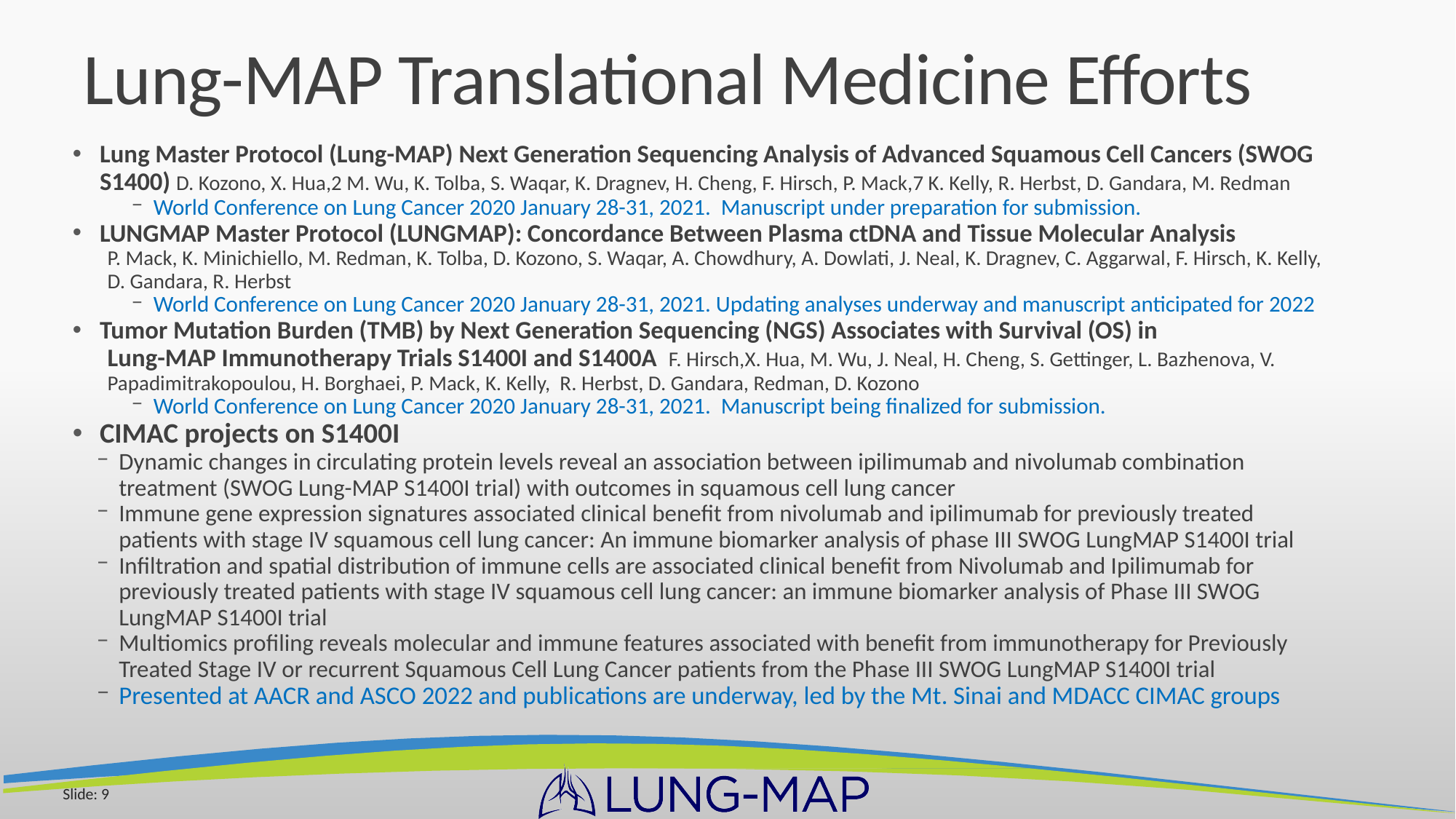

# Lung-MAP Translational Medicine Efforts
Lung Master Protocol (Lung-MAP) Next Generation Sequencing Analysis of Advanced Squamous Cell Cancers (SWOG S1400) D. Kozono, X. Hua,2 M. Wu, K. Tolba, S. Waqar, K. Dragnev, H. Cheng, F. Hirsch, P. Mack,7 K. Kelly, R. Herbst, D. Gandara, M. Redman
World Conference on Lung Cancer 2020 January 28-31, 2021.  Manuscript under preparation for submission.
LUNGMAP Master Protocol (LUNGMAP): Concordance Between Plasma ctDNA and Tissue Molecular Analysis
P. Mack, K. Minichiello, M. Redman, K. Tolba, D. Kozono, S. Waqar, A. Chowdhury, A. Dowlati, J. Neal, K. Dragnev, C. Aggarwal, F. Hirsch, K. Kelly, D. Gandara, R. Herbst
World Conference on Lung Cancer 2020 January 28-31, 2021. Updating analyses underway and manuscript anticipated for 2022
Tumor Mutation Burden (TMB) by Next Generation Sequencing (NGS) Associates with Survival (OS) in
Lung-MAP Immunotherapy Trials S1400I and S1400A  F. Hirsch,X. Hua, M. Wu, J. Neal, H. Cheng, S. Gettinger, L. Bazhenova, V. Papadimitrakopoulou, H. Borghaei, P. Mack, K. Kelly,  R. Herbst, D. Gandara, Redman, D. Kozono
World Conference on Lung Cancer 2020 January 28-31, 2021.  Manuscript being finalized for submission.
CIMAC projects on S1400I
Dynamic changes in circulating protein levels reveal an association between ipilimumab and nivolumab combination treatment (SWOG Lung-MAP S1400I trial) with outcomes in squamous cell lung cancer
Immune gene expression signatures associated clinical benefit from nivolumab and ipilimumab for previously treated patients with stage IV squamous cell lung cancer: An immune biomarker analysis of phase III SWOG LungMAP S1400I trial
Infiltration and spatial distribution of immune cells are associated clinical benefit from Nivolumab and Ipilimumab for previously treated patients with stage IV squamous cell lung cancer: an immune biomarker analysis of Phase III SWOG LungMAP S1400I trial
Multiomics profiling reveals molecular and immune features associated with benefit from immunotherapy for Previously Treated Stage IV or recurrent Squamous Cell Lung Cancer patients from the Phase III SWOG LungMAP S1400I trial
Presented at AACR and ASCO 2022 and publications are underway, led by the Mt. Sinai and MDACC CIMAC groups

Slide: 9